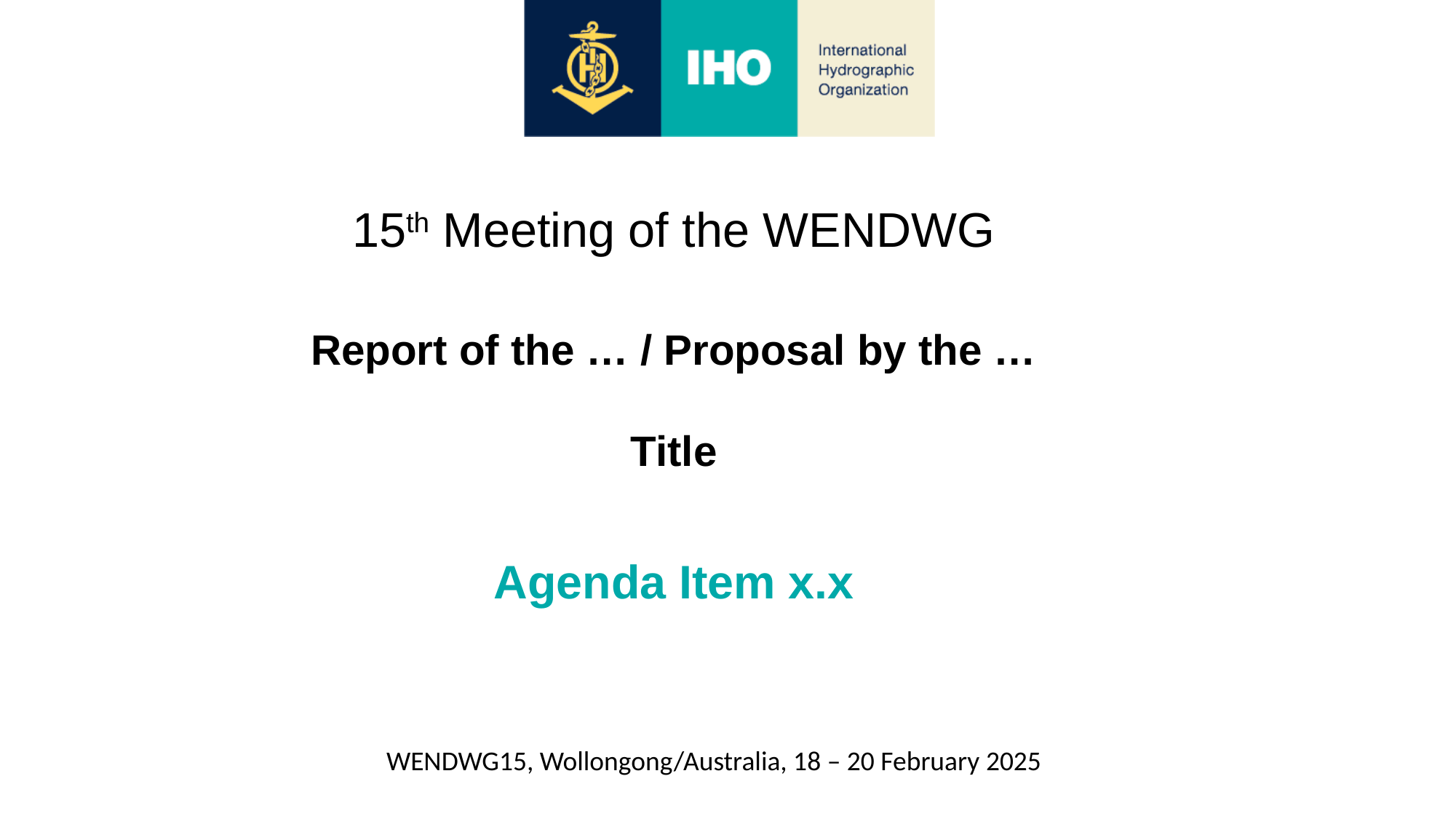

15th Meeting of the WENDWG
Report of the … / Proposal by the …

Title
Agenda Item x.x
WENDWG15, Wollongong/Australia, 18 – 20 February 2025